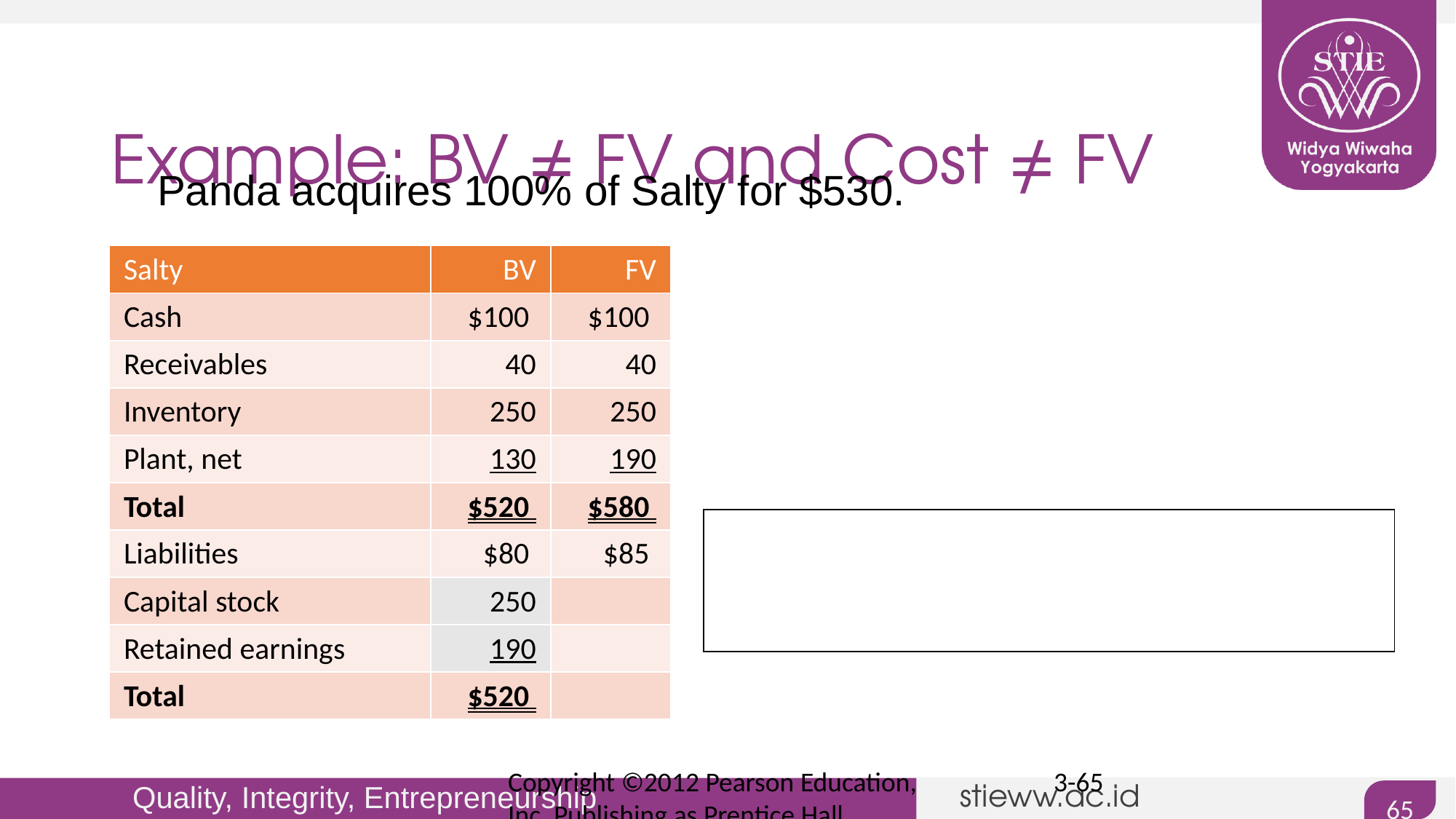

# Example: BV ≠ FV and Cost ≠ FV
Panda acquires 100% of Salty for $530.
| Salty | BV | FV |
| --- | --- | --- |
| Cash | $100 | $100 |
| Receivables | 40 | 40 |
| Inventory | 250 | 250 |
| Plant, net | 130 | 190 |
| Total | $520 | $580 |
| Liabilities | $80 | $85 |
| Capital stock | 250 |  |
| Retained earnings | 190 |  |
| Total | $520 |  |
|  |  |
| --- | --- |
|  |  |
|  |  |
Copyright ©2012 Pearson Education, Inc. Publishing as Prentice Hall
3-65